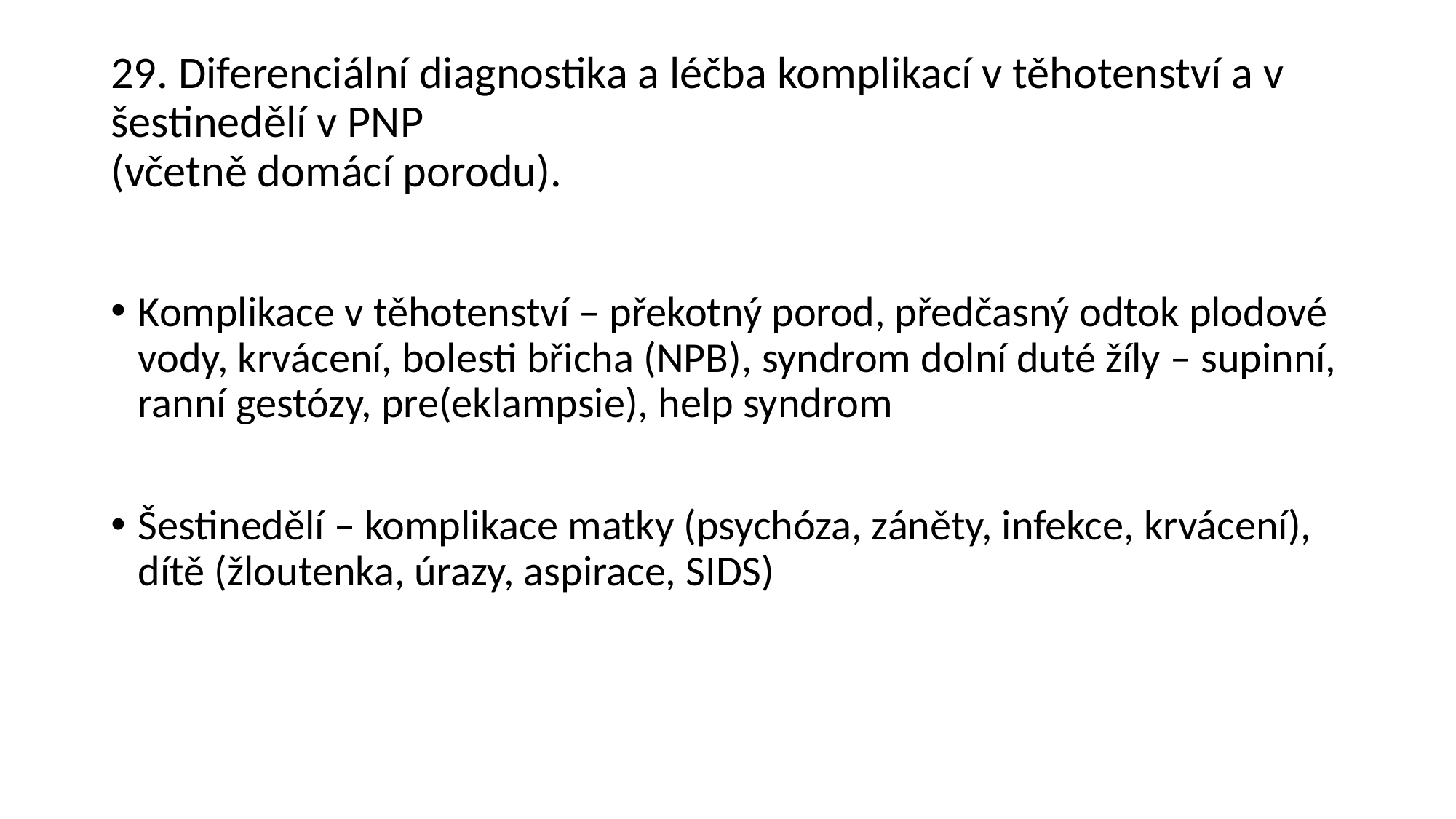

# 29. Diferenciální diagnostika a léčba komplikací v těhotenství a v šestinedělí v PNP (včetně domácí porodu).

Komplikace v těhotenství – překotný porod, předčasný odtok plodové vody, krvácení, bolesti břicha (NPB), syndrom dolní duté žíly – supinní, ranní gestózy, pre(eklampsie), help syndrom

Šestinedělí – komplikace matky (psychóza, záněty, infekce, krvácení), dítě (žloutenka, úrazy, aspirace, SIDS)